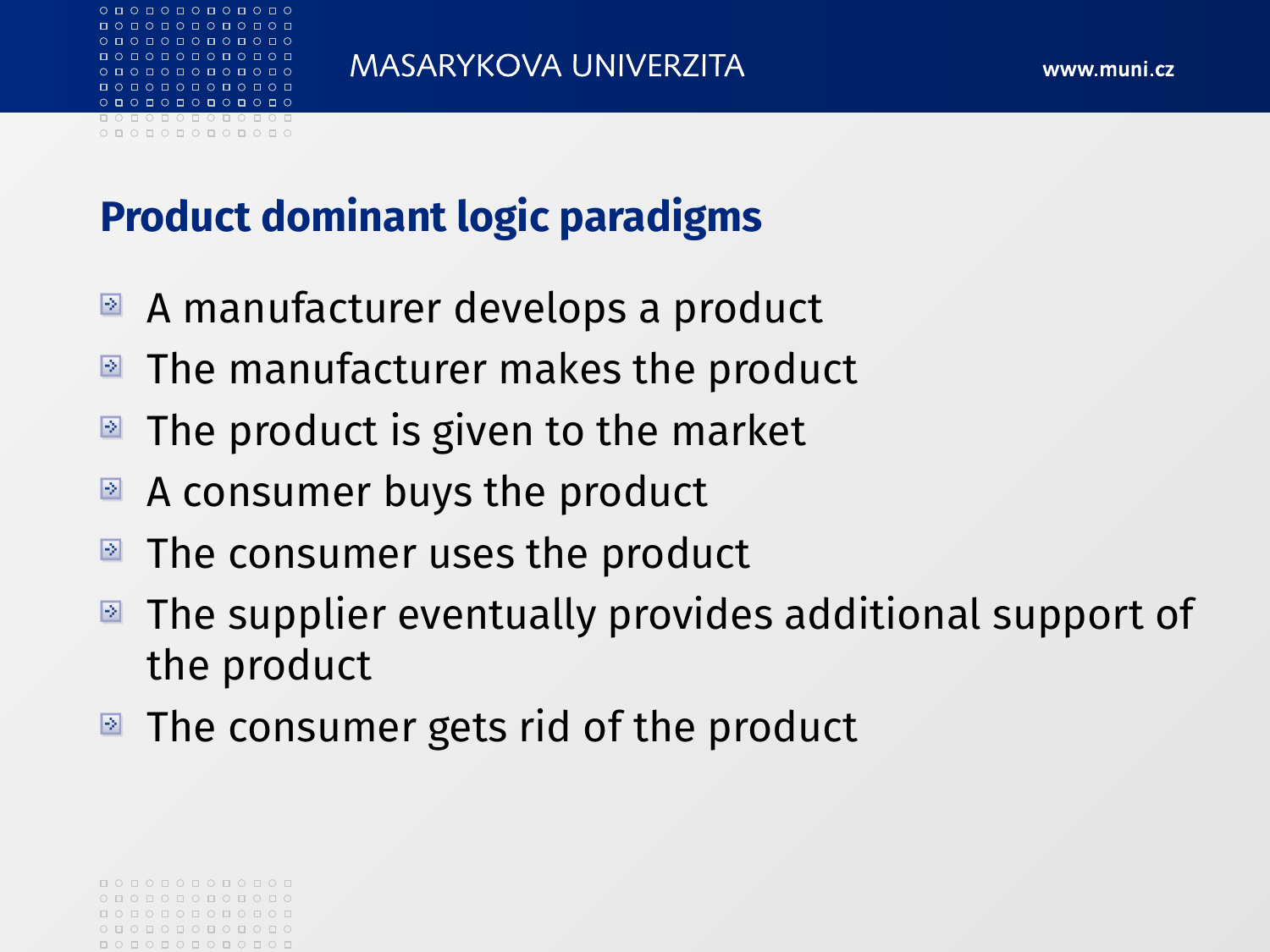

Product dominant logic paradigms
A manufacturer develops a product
The manufacturer makes the product
The product is given to the market
A consumer buys the product
The consumer uses the product
The supplier eventually provides additional support of the product
The consumer gets rid of the product